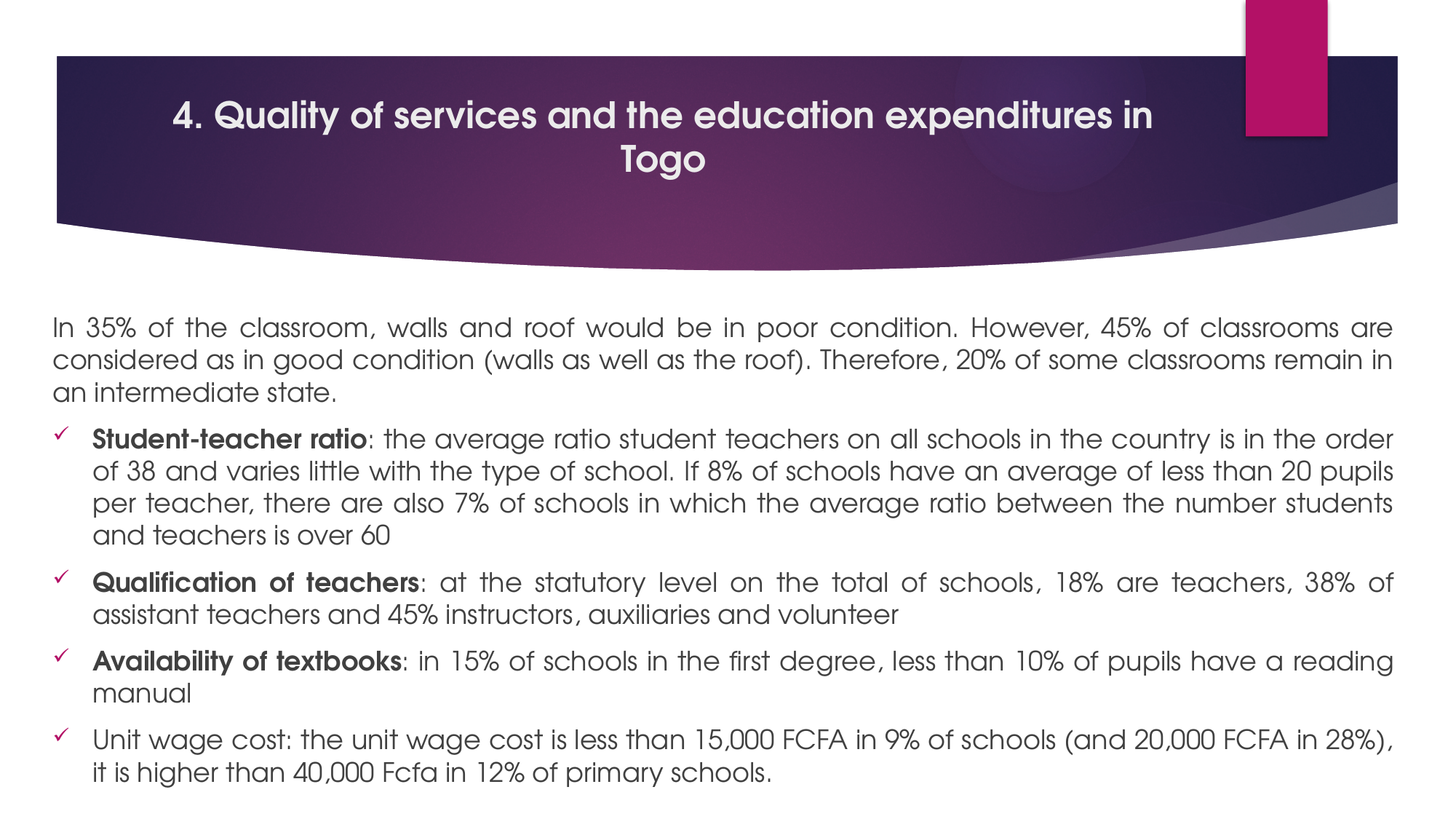

# 4. Quality of services and the education expenditures in Togo

In 35% of the classroom, walls and roof would be in poor condition. However, 45% of classrooms are considered as in good condition (walls as well as the roof). Therefore, 20% of some classrooms remain in an intermediate state.
Student-teacher ratio: the average ratio student teachers on all schools in the country is in the order of 38 and varies little with the type of school. If 8% of schools have an average of less than 20 pupils per teacher, there are also 7% of schools in which the average ratio between the number students and teachers is over 60
Qualification of teachers: at the statutory level on the total of schools, 18% are teachers, 38% of assistant teachers and 45% instructors, auxiliaries and volunteer
Availability of textbooks: in 15% of schools in the first degree, less than 10% of pupils have a reading manual
Unit wage cost: the unit wage cost is less than 15,000 FCFA in 9% of schools (and 20,000 FCFA in 28%), it is higher than 40,000 Fcfa in 12% of primary schools.